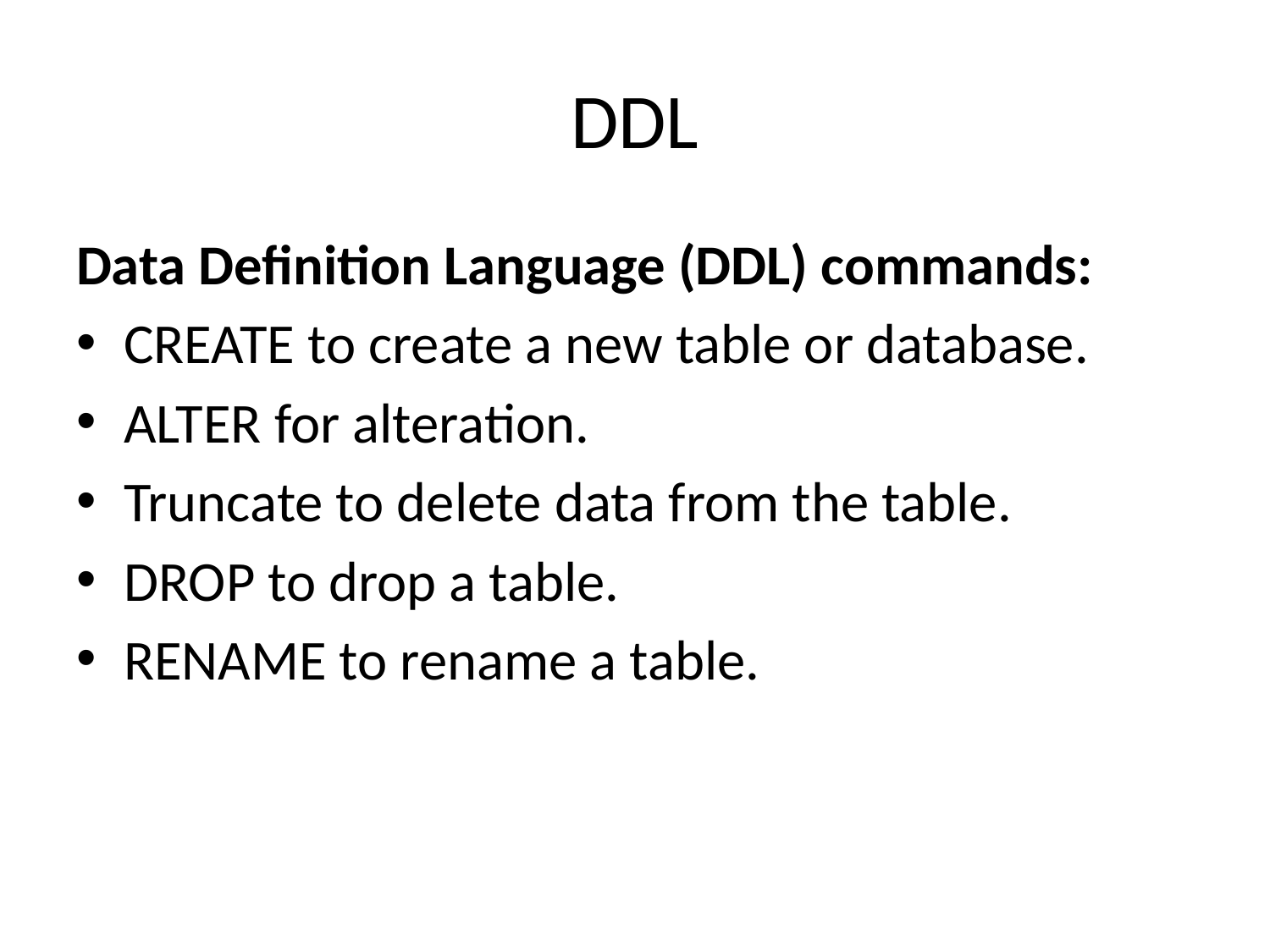

# DDL
Data Definition Language (DDL) commands:
CREATE to create a new table or database.
ALTER for alteration.
Truncate to delete data from the table.
DROP to drop a table.
RENAME to rename a table.